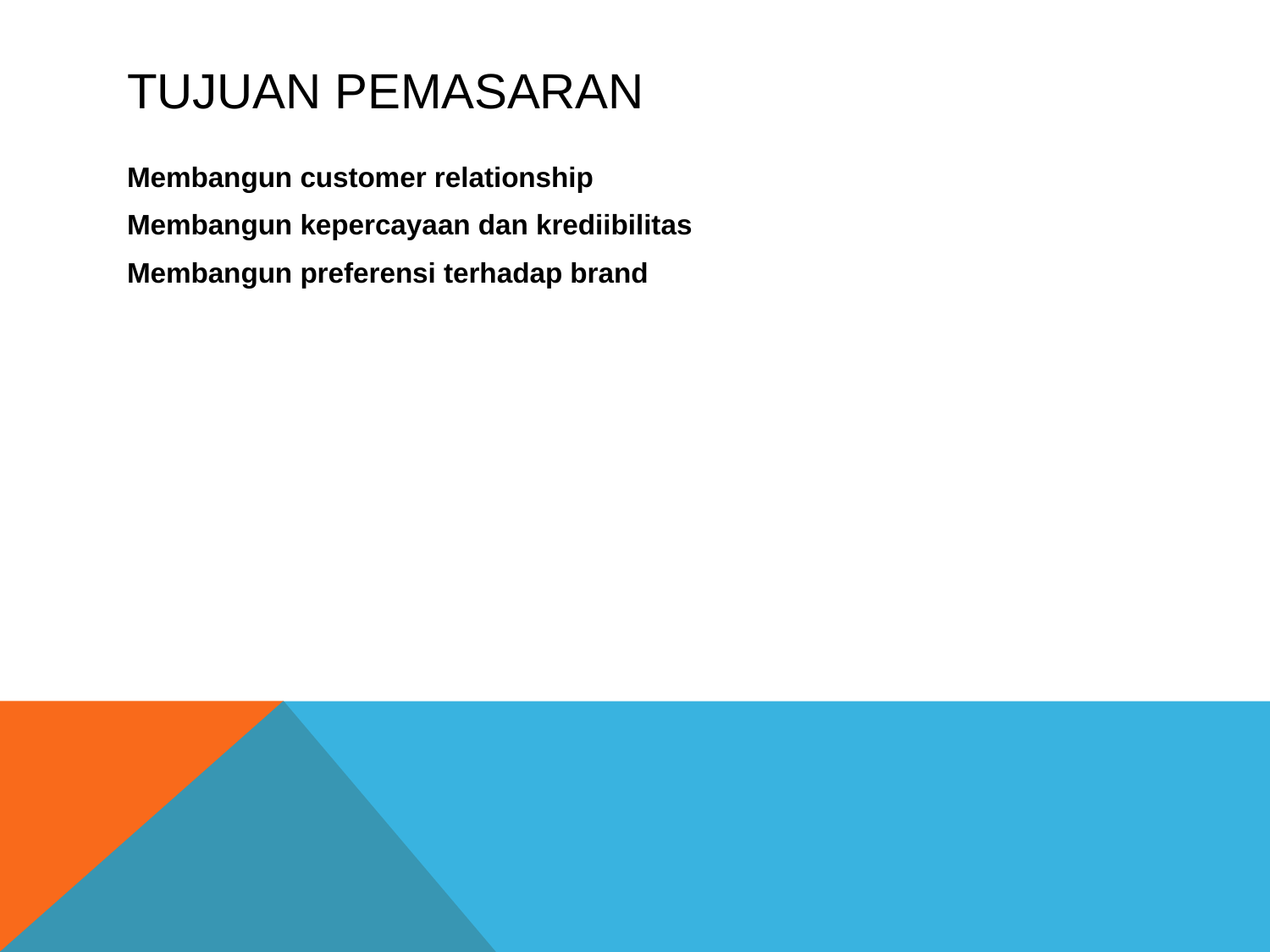

# TUJUAN PEMASARAN
Membangun customer relationship
Membangun kepercayaan dan krediibilitas
Membangun preferensi terhadap brand